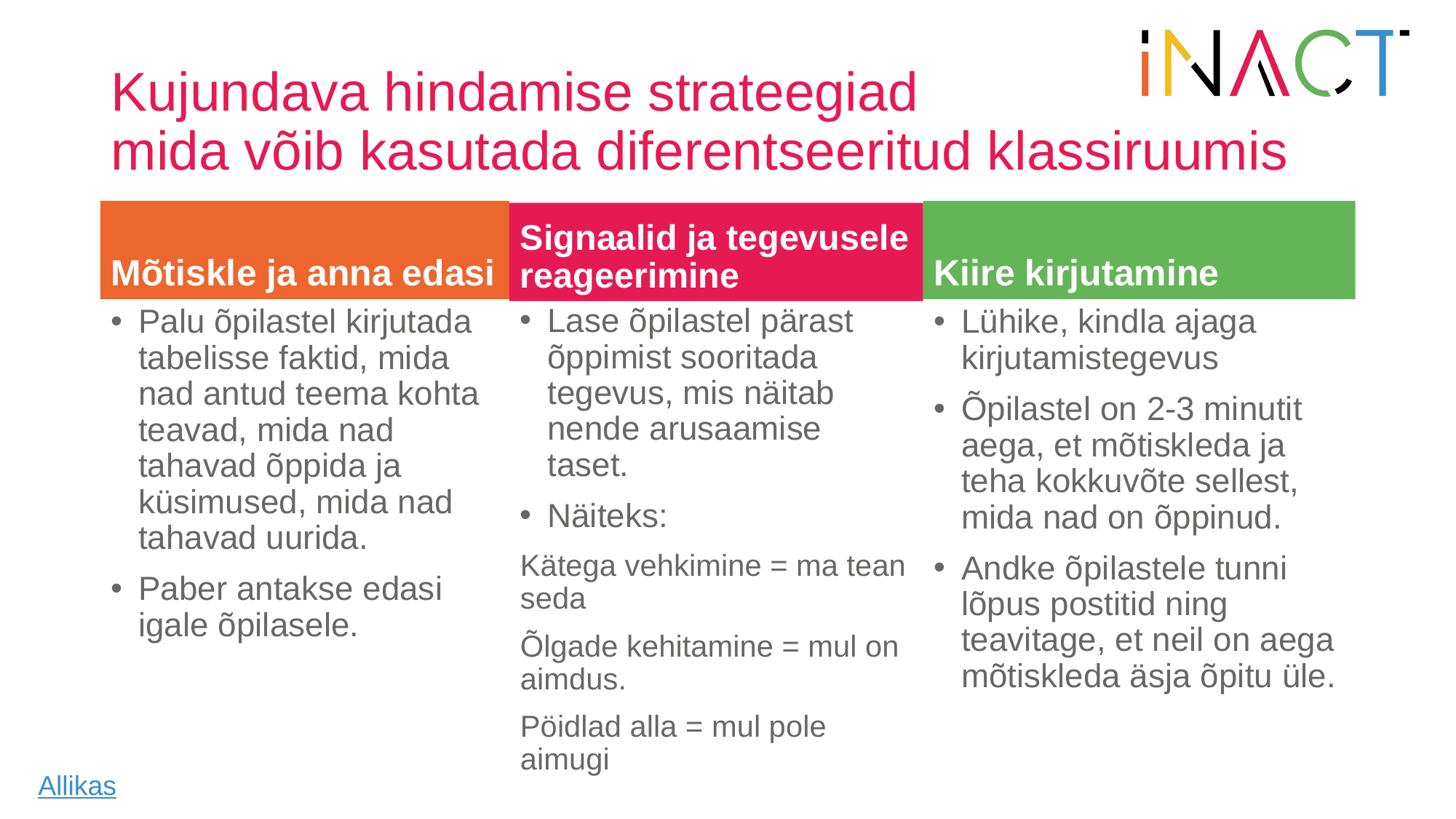

# Kujundava hindamise strateegiad mida võib kasutada diferentseeritud klassiruumis
Mõtiskle ja anna edasi
Kiire kirjutamine
Signaalid ja tegevusele reageerimine
Lase õpilastel pärast õppimist sooritada tegevus, mis näitab nende arusaamise taset.
Näiteks:
Kätega vehkimine = ma tean seda
Õlgade kehitamine = mul on aimdus.
Pöidlad alla = mul pole aimugi
Palu õpilastel kirjutada tabelisse faktid, mida nad antud teema kohta teavad, mida nad tahavad õppida ja küsimused, mida nad tahavad uurida.
Paber antakse edasi igale õpilasele.
Lühike, kindla ajaga kirjutamistegevus
Õpilastel on 2-3 minutit aega, et mõtiskleda ja teha kokkuvõte sellest, mida nad on õppinud.
Andke õpilastele tunni lõpus postitid ning teavitage, et neil on aega mõtiskleda äsja õpitu üle.

Allikas